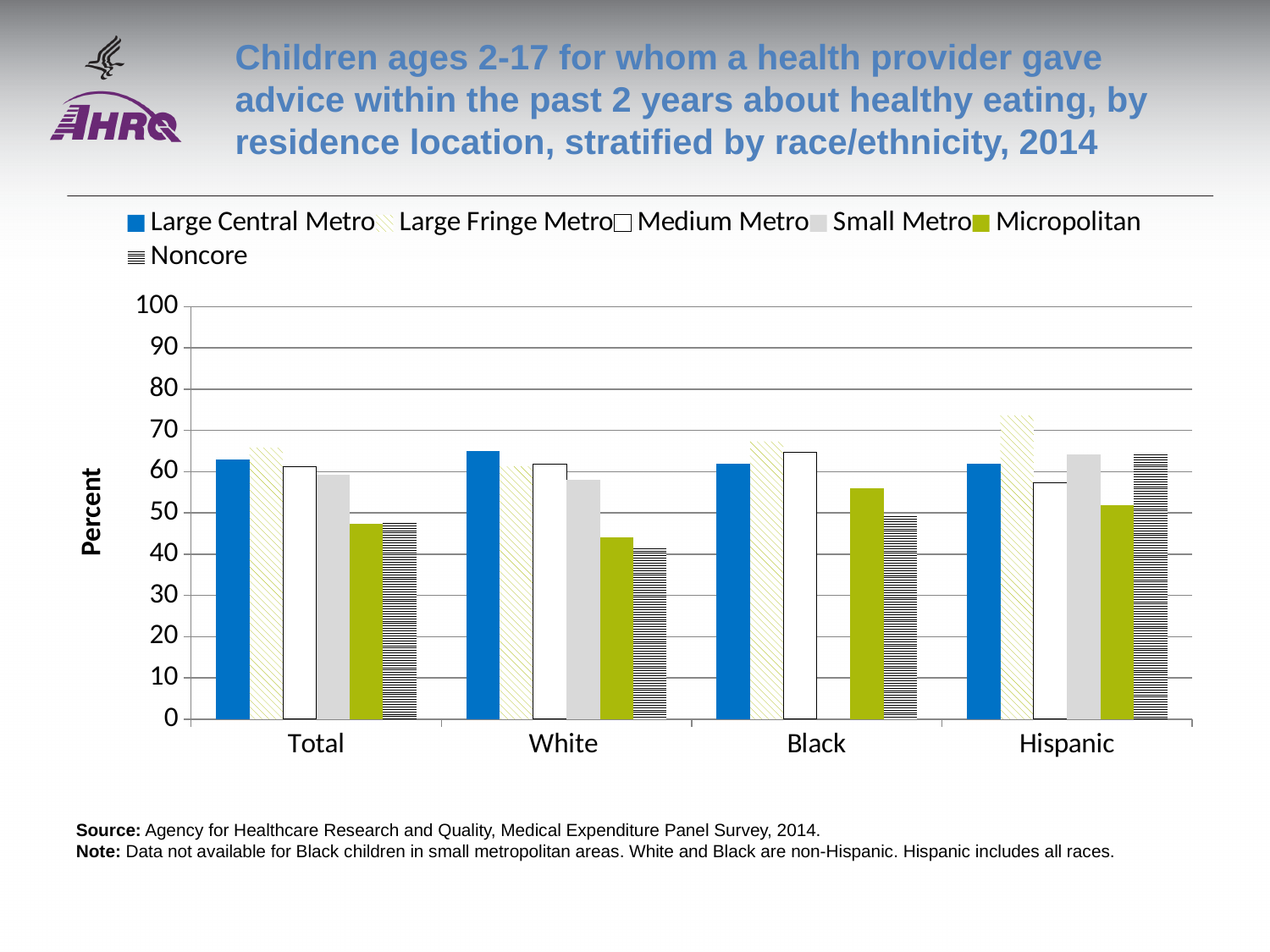

# Children ages 2-17 for whom a health provider gave advice within the past 2 years about healthy eating, by residence location, stratified by race/ethnicity, 2014

### Chart

| Category | Large Central Metro | Large Fringe Metro | Medium Metro | Small Metro | Micropolitan | Noncore |
|---|---|---|---|---|---|---|
| Total | 62.9 | 65.8 | 61.2 | 59.2 | 47.3 | 48.1 |
| White  | 65.0 | 61.3 | 61.9 | 58.0 | 44.0 | 42.0 |
| Black | 61.9 | 67.3 | 64.7 | None | 56.0 | 49.7 |
| Hispanic | 62.0 | 73.6 | 57.4 | 64.1 | 51.9 | 64.7 |
Source: Agency for Healthcare Research and Quality, Medical Expenditure Panel Survey, 2014.
Note: Data not available for Black children in small metropolitan areas. White and Black are non-Hispanic. Hispanic includes all races.